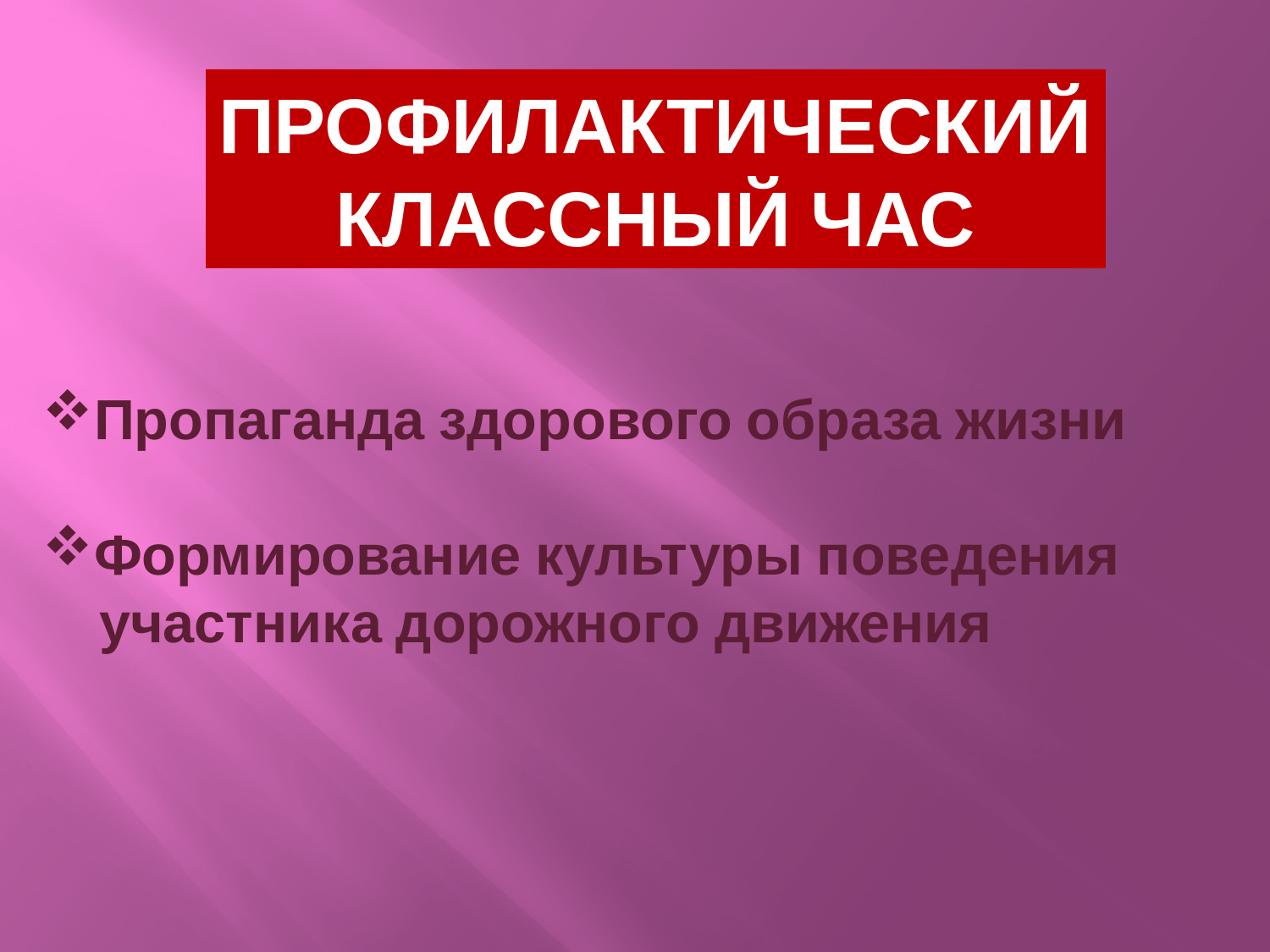

Профилактический
классный час
Пропаганда здорового образа жизни
Формирование культуры поведения
    участника дорожного движения